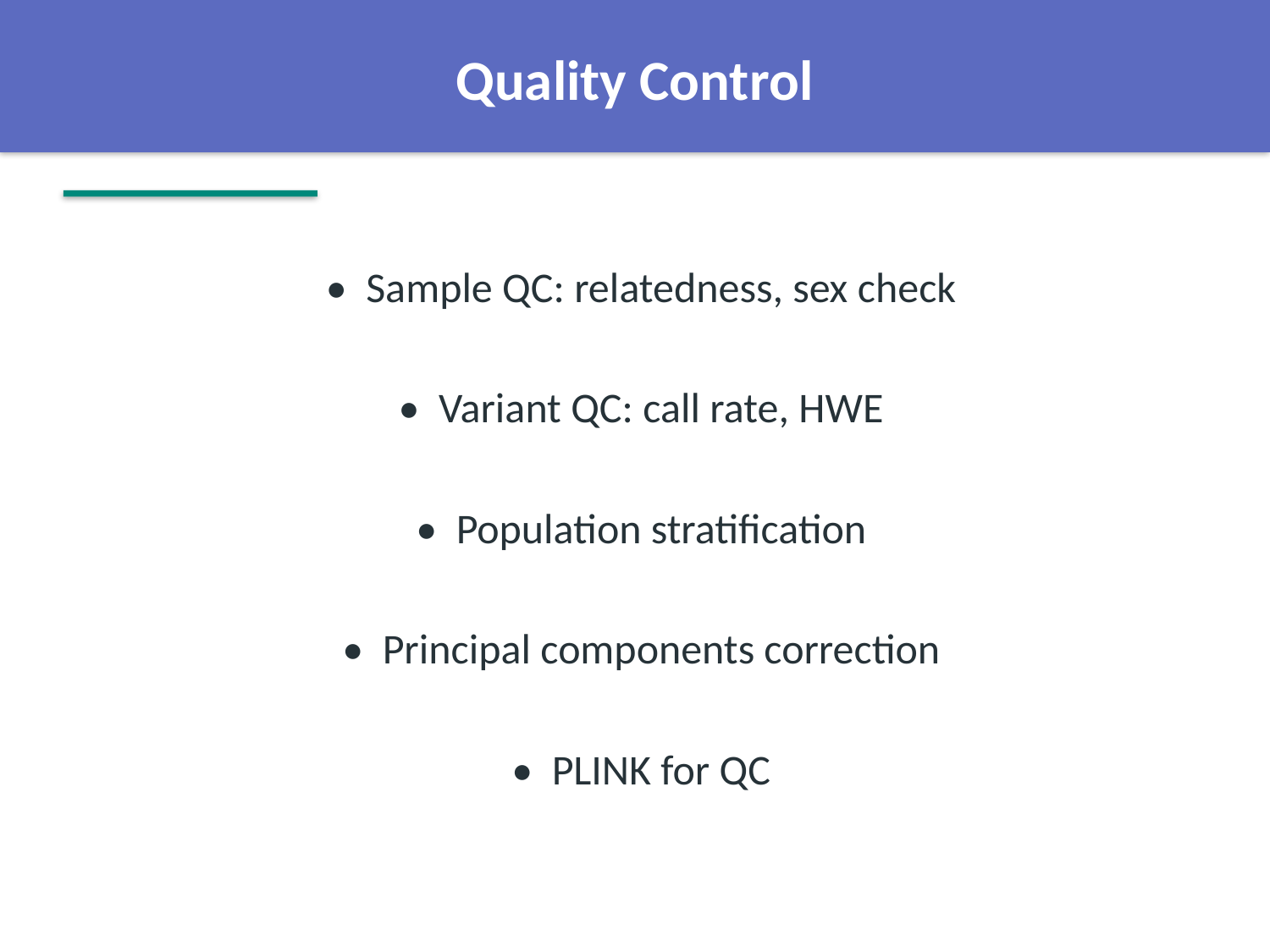

Quality Control

•  Sample QC: relatedness, sex check
•  Variant QC: call rate, HWE
•  Population stratification
•  Principal components correction
•  PLINK for QC